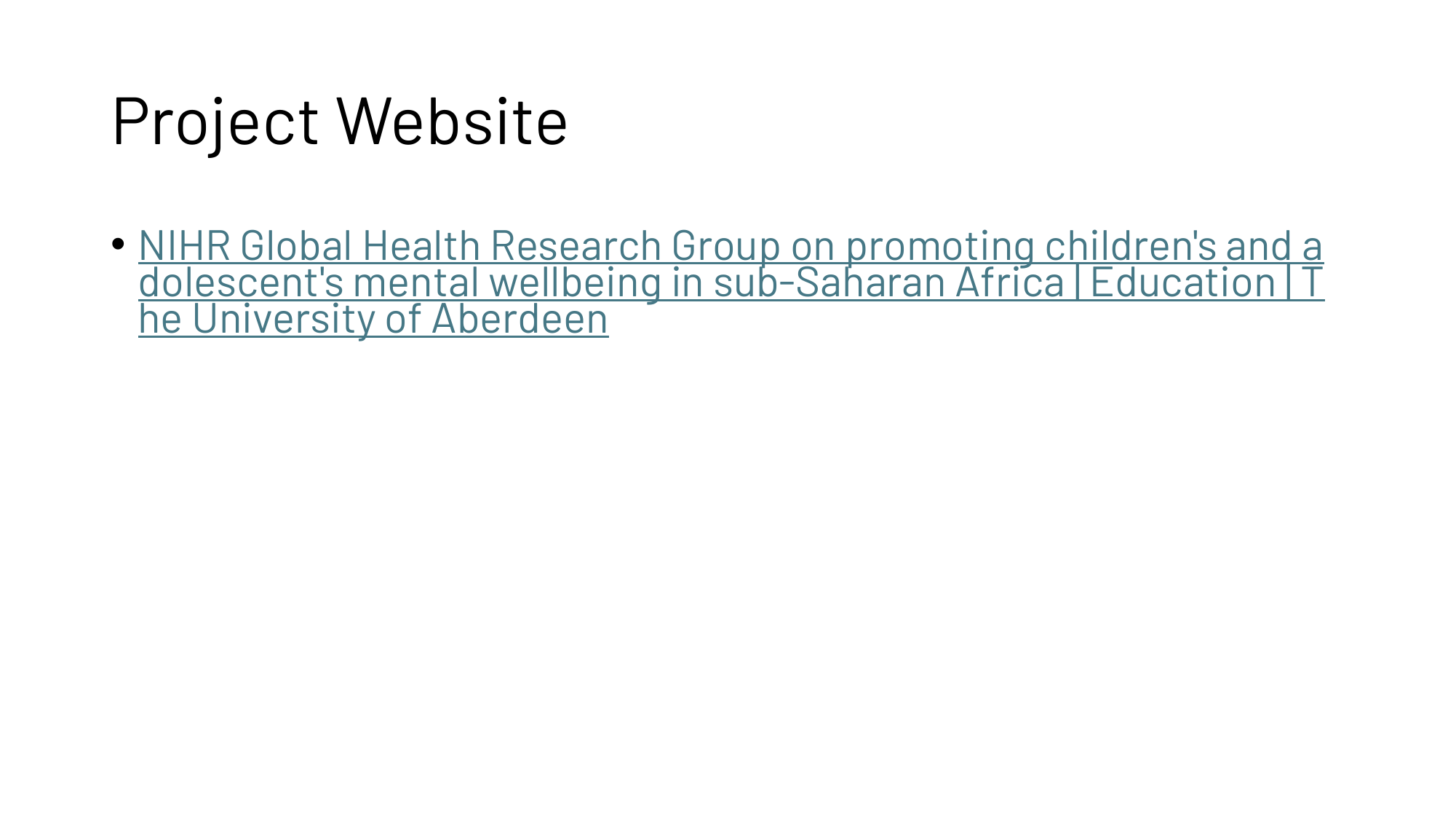

# Project Website
NIHR Global Health Research Group on promoting children's and adolescent's mental wellbeing in sub-Saharan Africa | Education | The University of Aberdeen